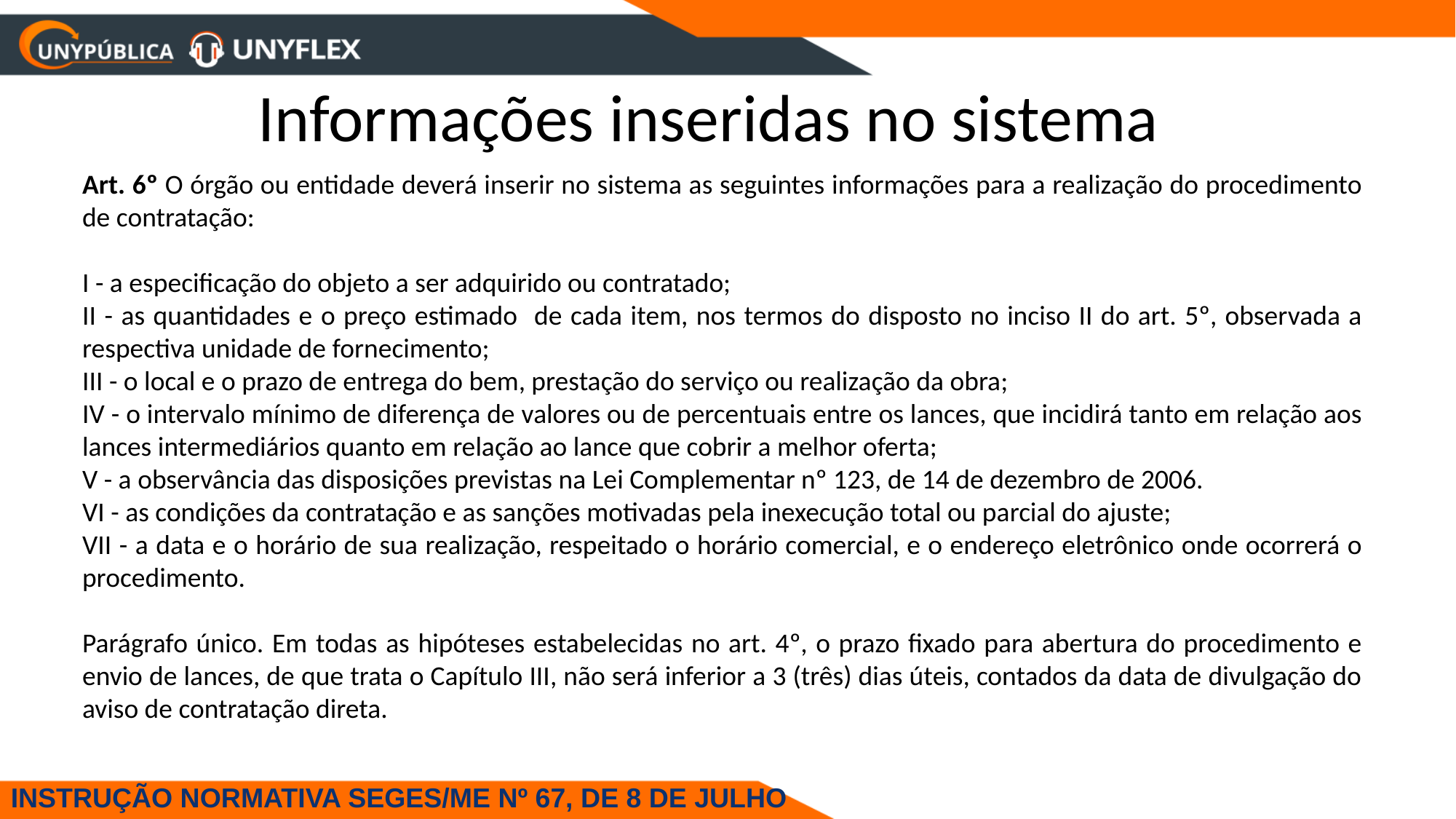

# Informações inseridas no sistema
Art. 6º O órgão ou entidade deverá inserir no sistema as seguintes informações para a realização do procedimento de contratação:

I - a especificação do objeto a ser adquirido ou contratado;
II - as quantidades e o preço estimado  de cada item, nos termos do disposto no inciso II do art. 5º, observada a respectiva unidade de fornecimento;
III - o local e o prazo de entrega do bem, prestação do serviço ou realização da obra;
IV - o intervalo mínimo de diferença de valores ou de percentuais entre os lances, que incidirá tanto em relação aos lances intermediários quanto em relação ao lance que cobrir a melhor oferta;
V - a observância das disposições previstas na Lei Complementar nº 123, de 14 de dezembro de 2006.
VI - as condições da contratação e as sanções motivadas pela inexecução total ou parcial do ajuste;
VII - a data e o horário de sua realização, respeitado o horário comercial, e o endereço eletrônico onde ocorrerá o procedimento.

Parágrafo único. Em todas as hipóteses estabelecidas no art. 4º, o prazo fixado para abertura do procedimento e envio de lances, de que trata o Capítulo III, não será inferior a 3 (três) dias úteis, contados da data de divulgação do aviso de contratação direta.
INSTRUÇÃO NORMATIVA SEGES/ME Nº 67, DE 8 DE JULHO DE 2021